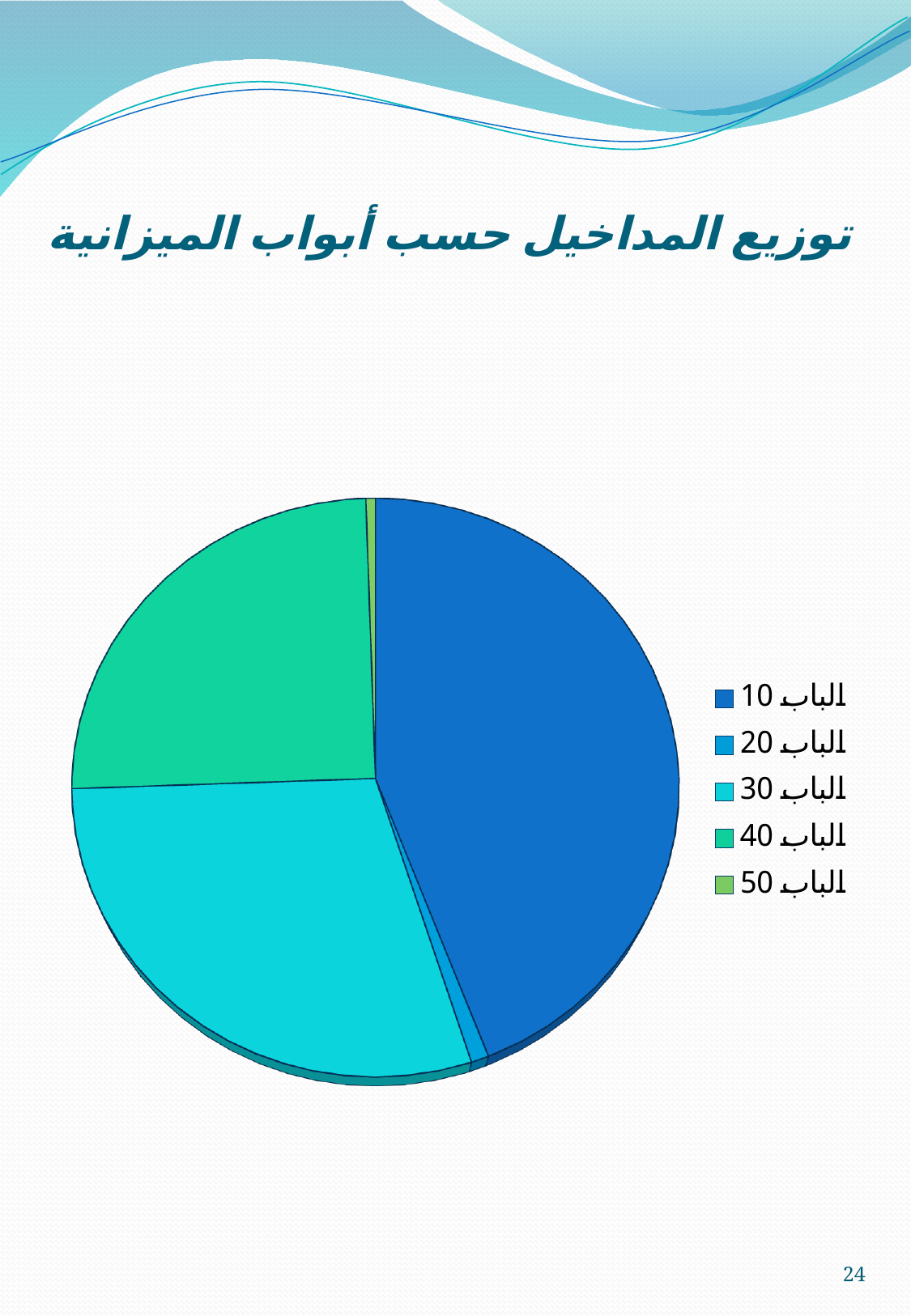

# توزيع المداخيل حسب أبواب الميزانية

[unsupported chart]

24